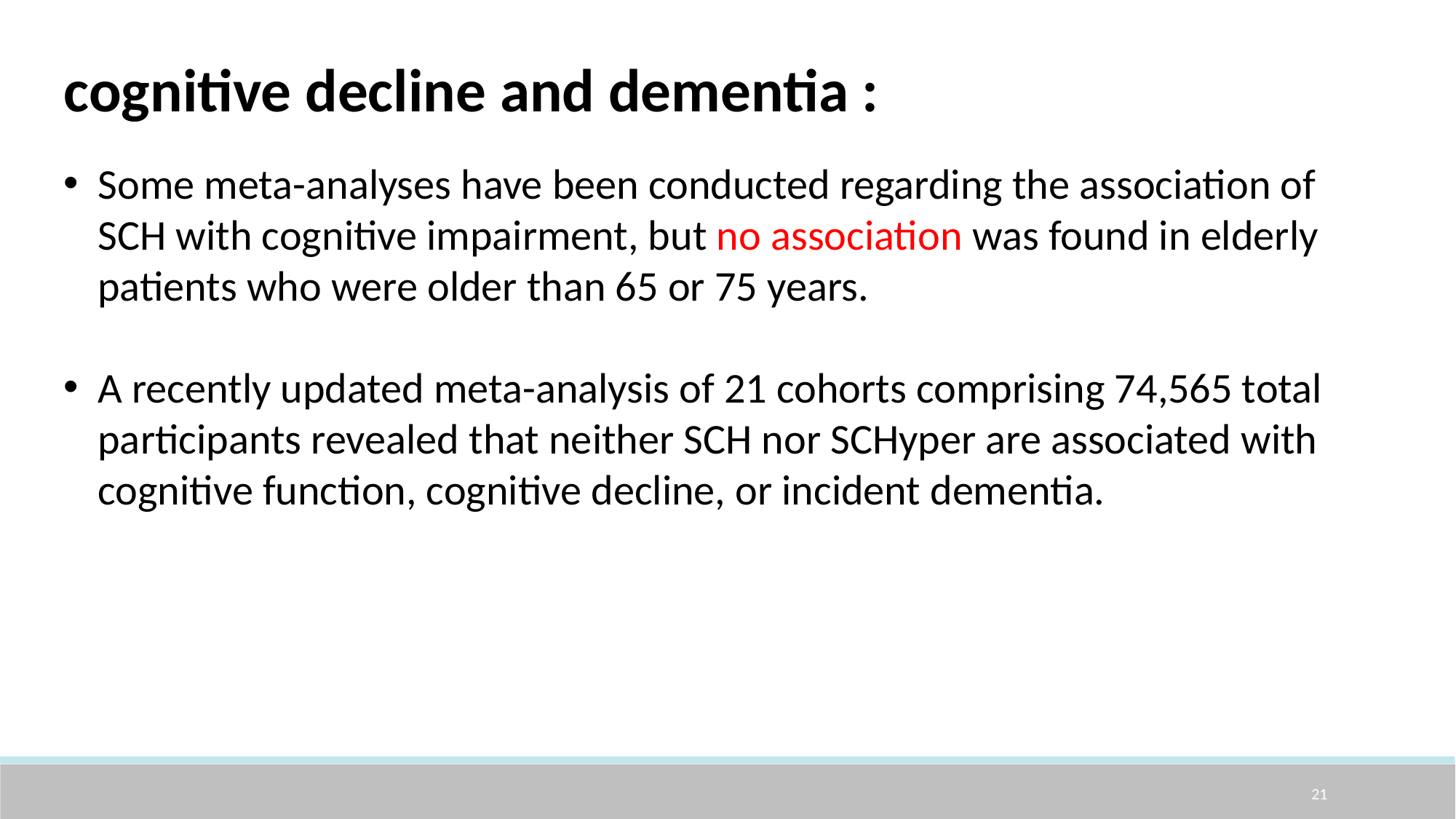

cognitive decline and dementia :

Some meta-analyses have been conducted regarding the association of SCH with cognitive impairment, but no association was found in elderly patients who were older than 65 or 75 years.

A recently updated meta-analysis of 21 cohorts comprising 74,565 total participants revealed that neither SCH nor SCHyper are associated with cognitive function, cognitive decline, or incident dementia.

21